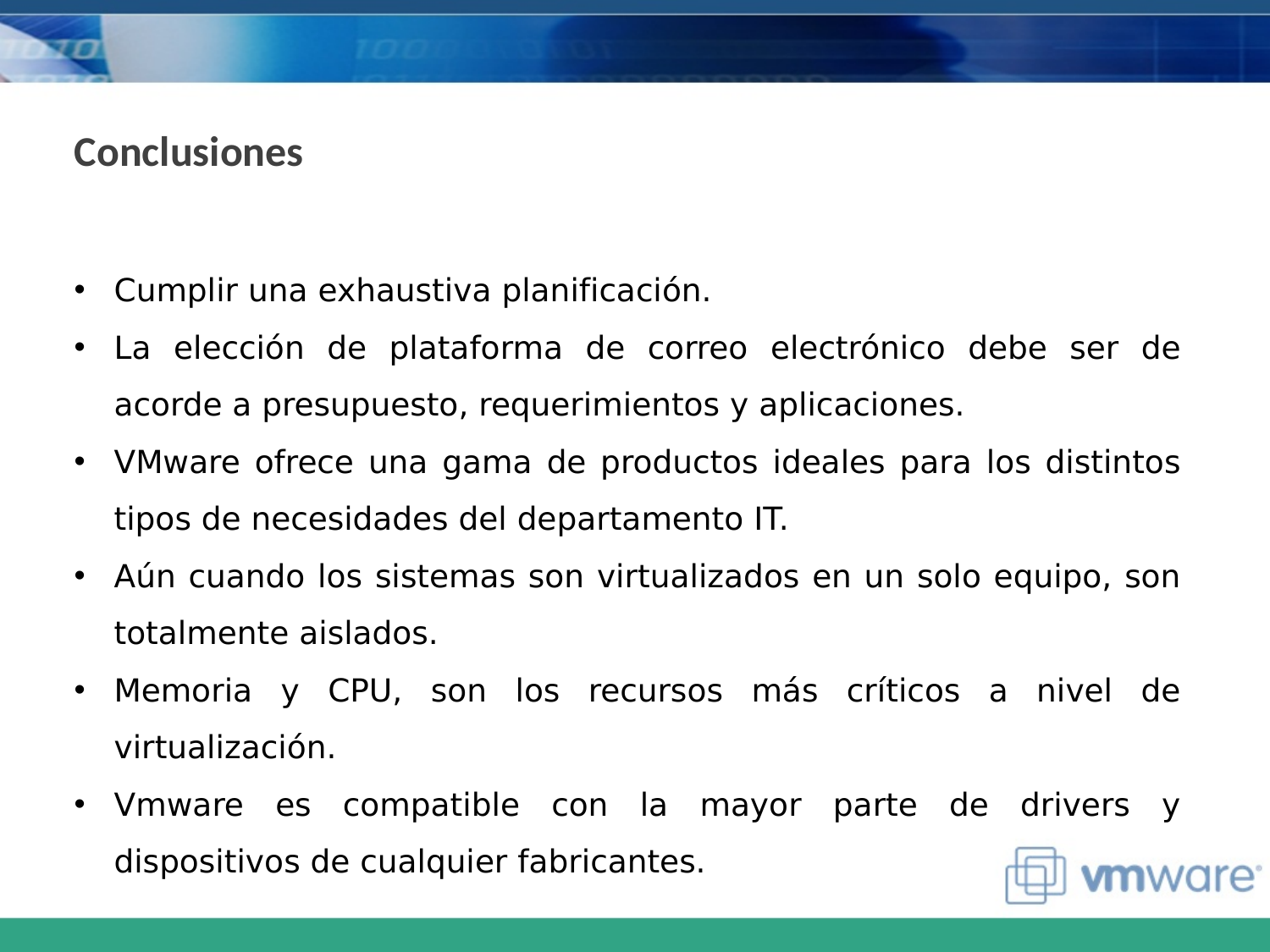

Conclusiones

Cumplir una exhaustiva planificación.
La elección de plataforma de correo electrónico debe ser de acorde a presupuesto, requerimientos y aplicaciones.
VMware ofrece una gama de productos ideales para los distintos tipos de necesidades del departamento IT.
Aún cuando los sistemas son virtualizados en un solo equipo, son totalmente aislados.
Memoria y CPU, son los recursos más críticos a nivel de virtualización.
Vmware es compatible con la mayor parte de drivers y dispositivos de cualquier fabricantes.